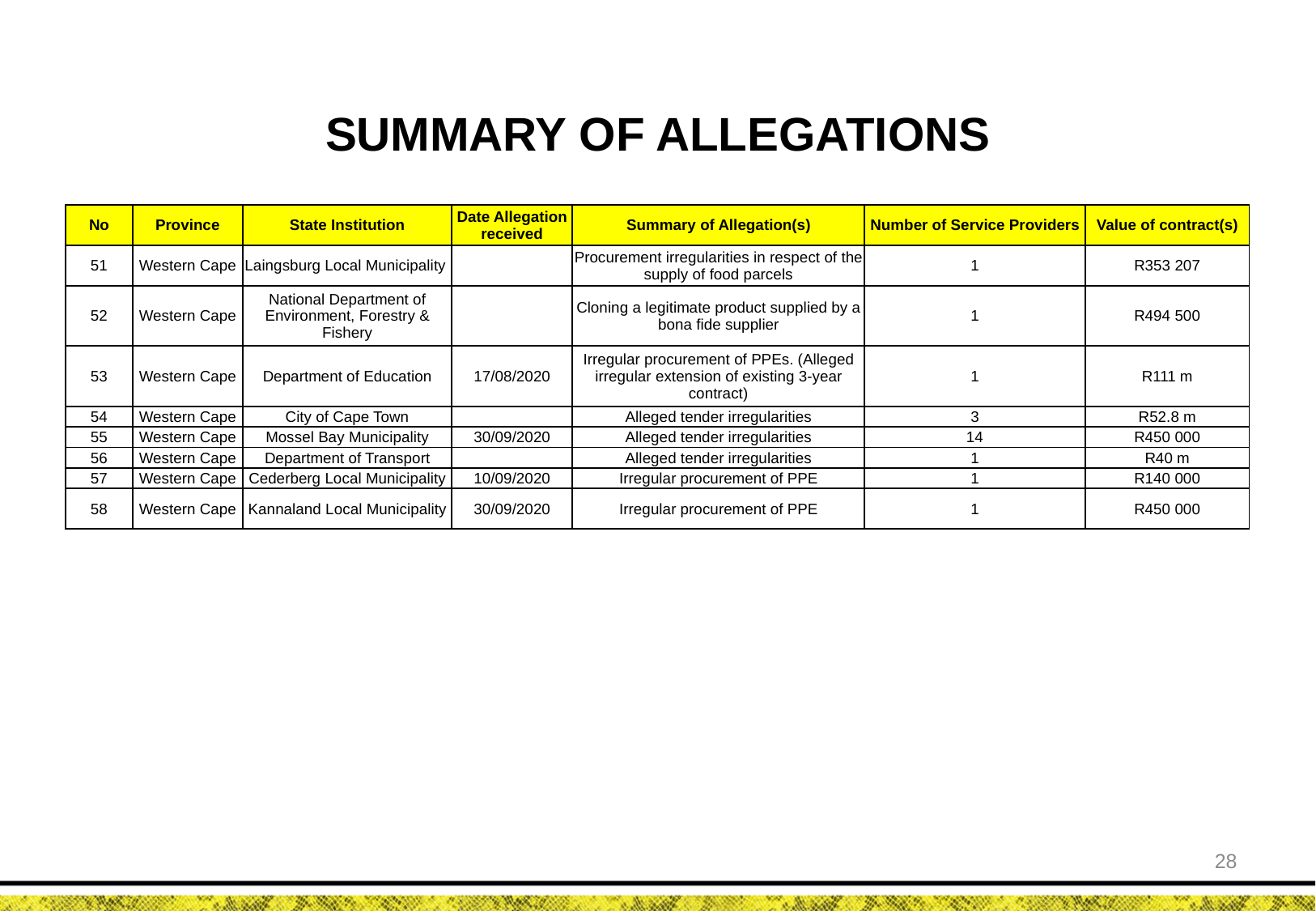

SUMMARY OF ALLEGATIONS
| No | Province | State Institution | Date Allegation received | Summary of Allegation(s) | Number of Service Providers | Value of contract(s) |
| --- | --- | --- | --- | --- | --- | --- |
| 51 | Western Cape | Laingsburg Local Municipality |  | Procurement irregularities in respect of the supply of food parcels | 1 | R353 207 |
| 52 | Western Cape | National Department of Environment, Forestry & Fishery |  | Cloning a legitimate product supplied by a bona fide supplier | 1 | R494 500 |
| 53 | Western Cape | Department of Education | 17/08/2020 | Irregular procurement of PPEs. (Alleged irregular extension of existing 3-year contract) | 1 | R111 m |
| 54 | Western Cape | City of Cape Town |  | Alleged tender irregularities | 3 | R52.8 m |
| 55 | Western Cape | Mossel Bay Municipality | 30/09/2020 | Alleged tender irregularities | 14 | R450 000 |
| 56 | Western Cape | Department of Transport |  | Alleged tender irregularities | 1 | R40 m |
| 57 | Western Cape | Cederberg Local Municipality | 10/09/2020 | Irregular procurement of PPE | 1 | R140 000 |
| 58 | Western Cape | Kannaland Local Municipality | 30/09/2020 | Irregular procurement of PPE | 1 | R450 000 |
28